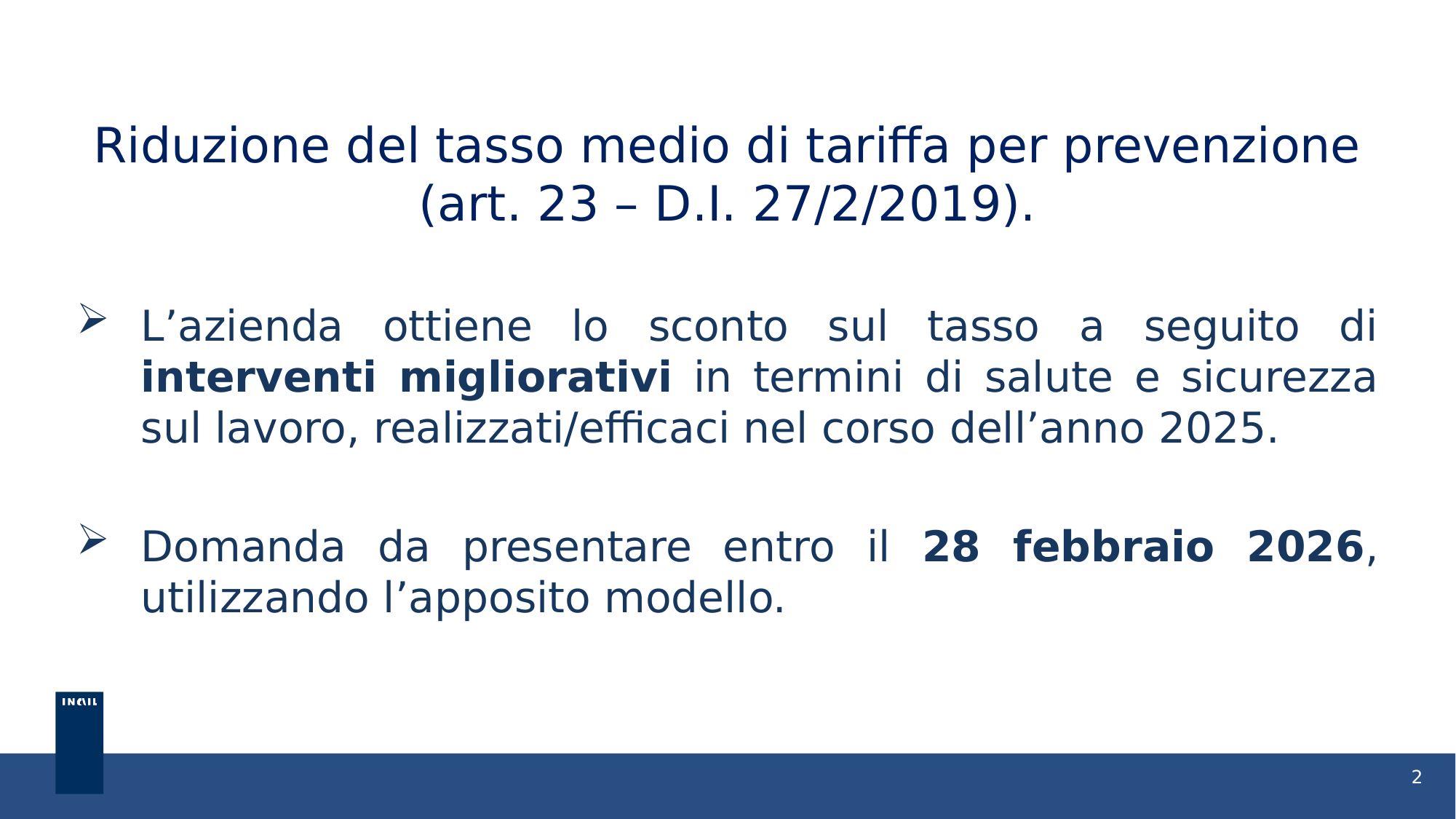

Riduzione del tasso medio di tariffa per prevenzione (art. 23 – D.I. 27/2/2019).

L’azienda ottiene lo sconto sul tasso a seguito di interventi migliorativi in termini di salute e sicurezza sul lavoro, realizzati/efficaci nel corso dell’anno 2025.

Domanda da presentare entro il 28 febbraio 2026, utilizzando l’apposito modello.
2